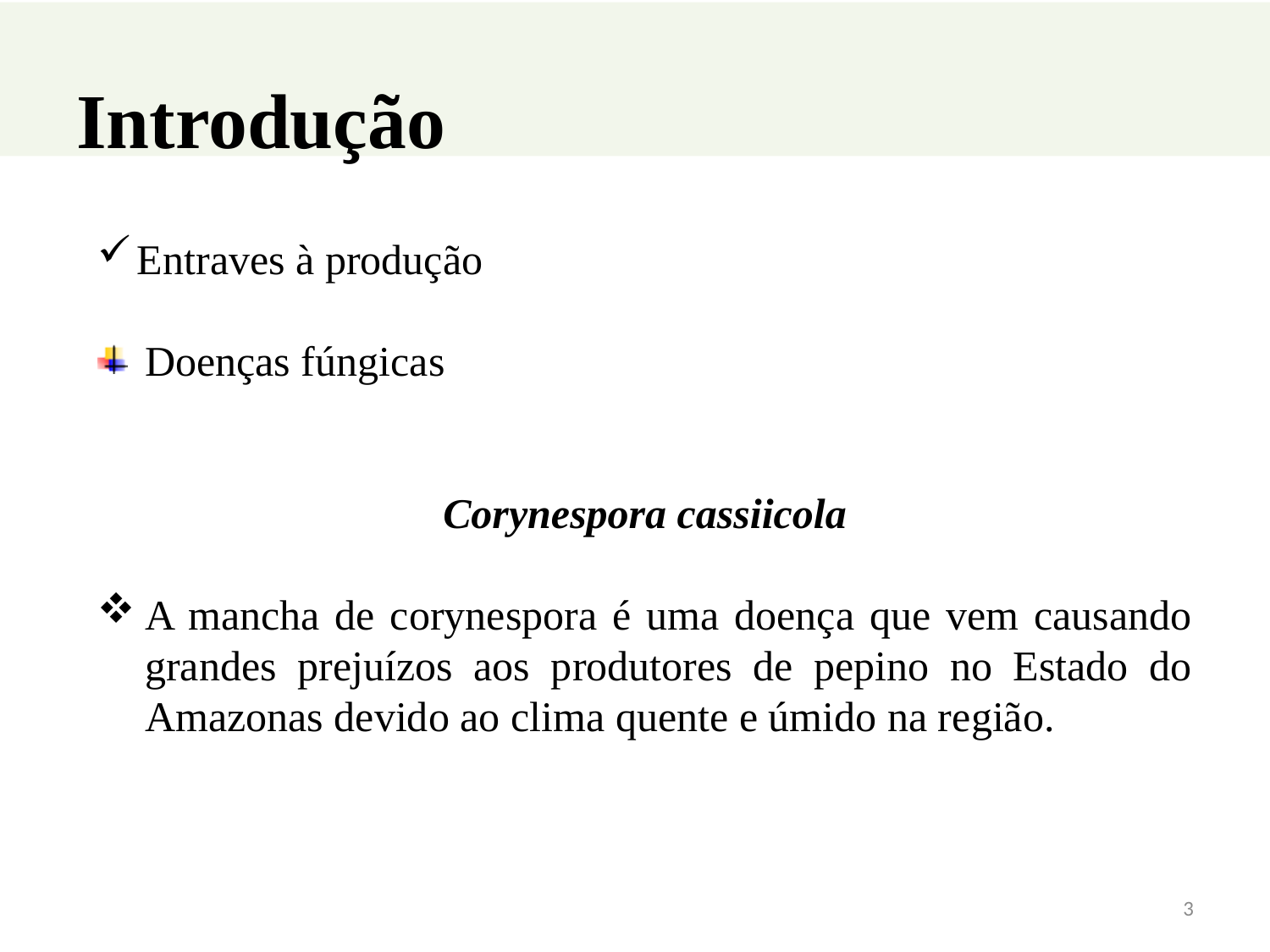

# Introdução
Entraves à produção

Doenças fúngicas

Corynespora cassiicola

A mancha de corynespora é uma doença que vem causando grandes prejuízos aos produtores de pepino no Estado do Amazonas devido ao clima quente e úmido na região.
3